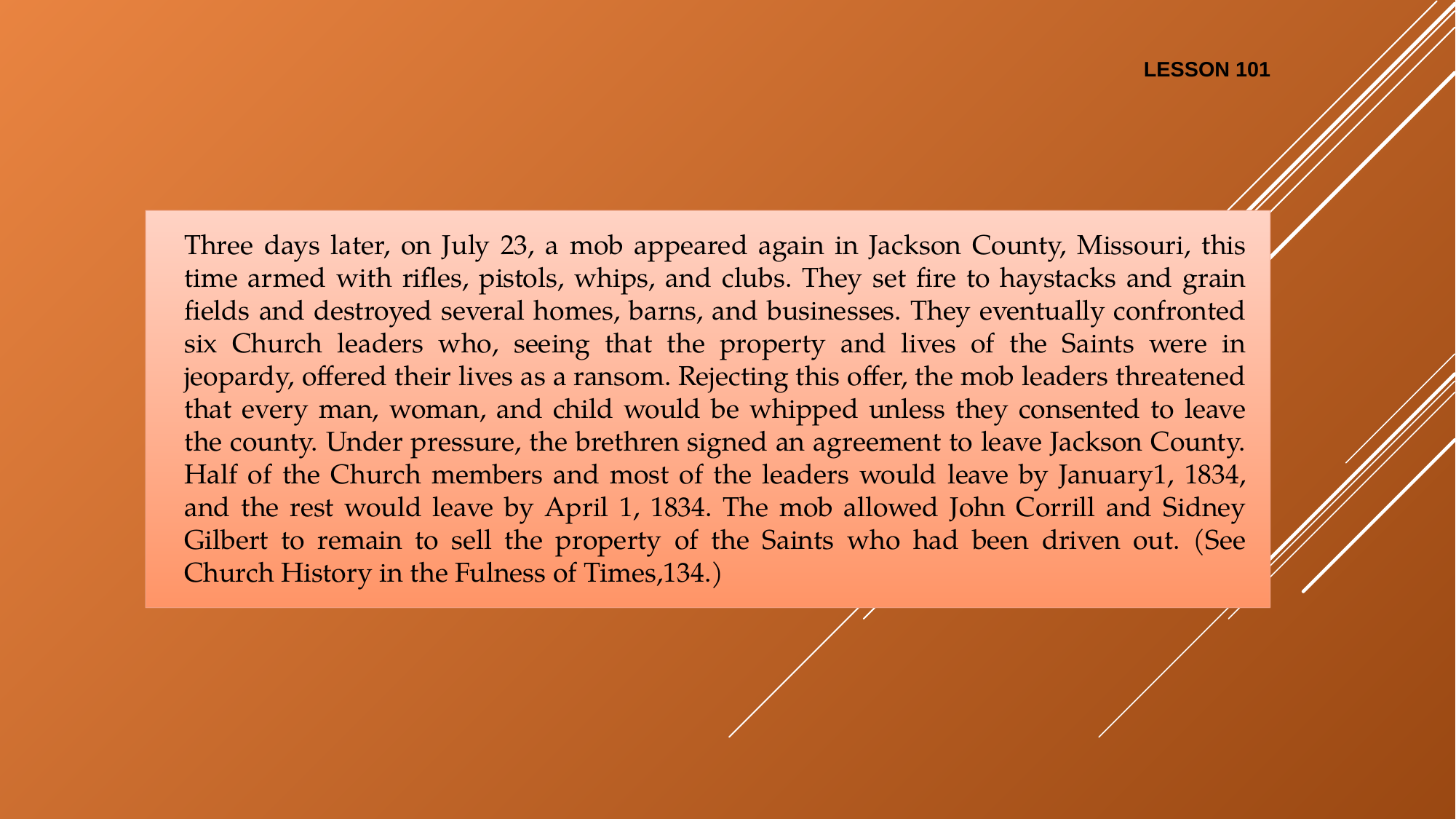

LESSON 101

Three days later, on July 23, a mob appeared again in Jackson County, Missouri, this time armed with rifles, pistols, whips, and clubs. They set fire to haystacks and grain fields and destroyed several homes, barns, and businesses. They eventually confronted six Church leaders who, seeing that the property and lives of the Saints were in jeopardy, offered their lives as a ransom. Rejecting this offer, the mob leaders threatened that every man, woman, and child would be whipped unless they consented to leave the county. Under pressure, the brethren signed an agreement to leave Jackson County. Half of the Church members and most of the leaders would leave by January1, 1834, and the rest would leave by April 1, 1834. The mob allowed John Corrill and Sidney Gilbert to remain to sell the property of the Saints who had been driven out. (See Church History in the Fulness of Times,134.)